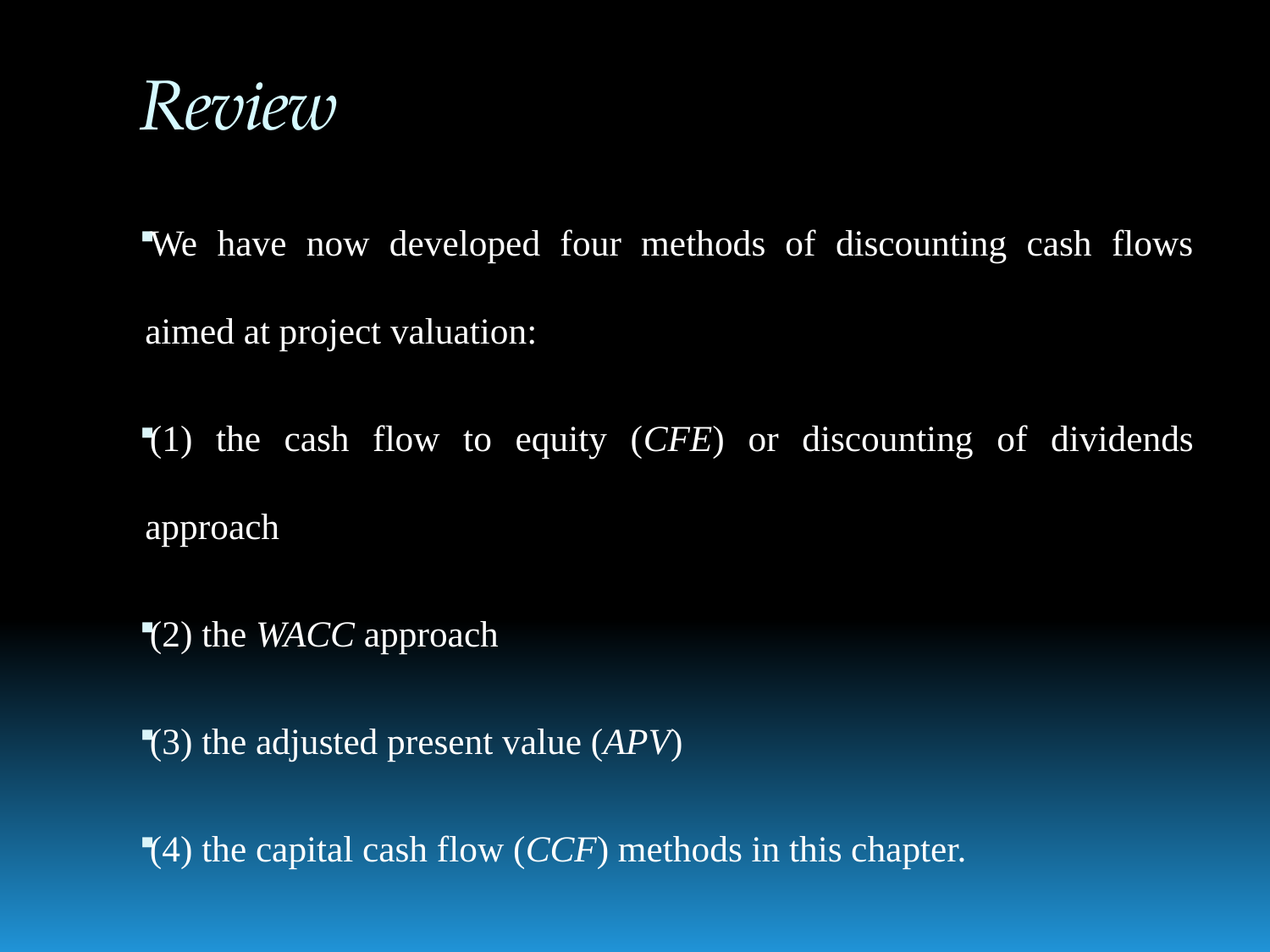

# Review
We have now developed four methods of discounting cash flows aimed at project valuation:
(1) the cash flow to equity (CFE) or discounting of dividends approach
(2) the WACC approach
(3) the adjusted present value (APV)
(4) the capital cash flow (CCF) methods in this chapter.